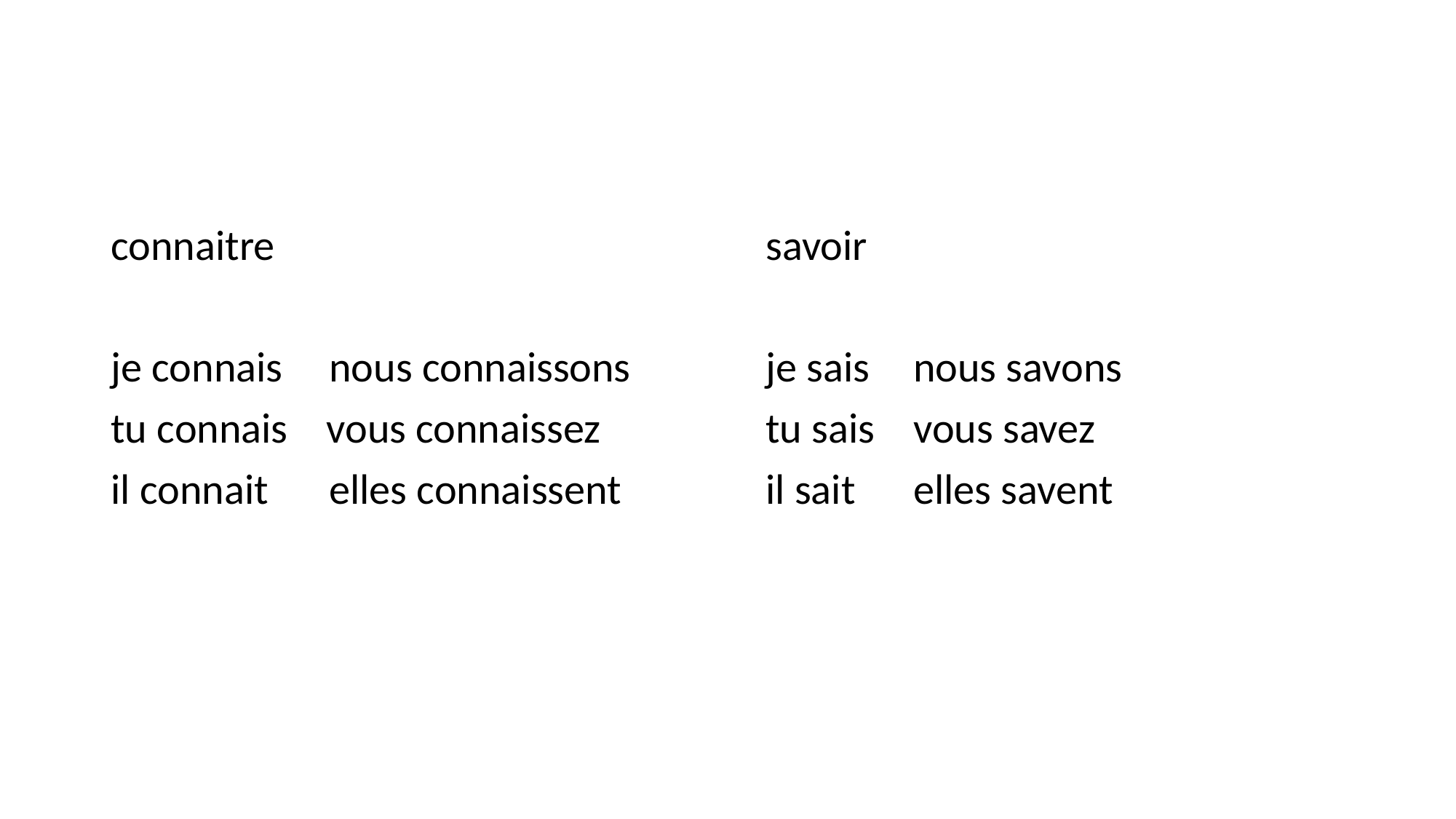

#
connaitre					savoir

je connais	nous connaissons		je sais	    nous savons
tu connais    vous connaissez		tu sais    vous savez
il connait	elles connaissent		il sait	    elles savent